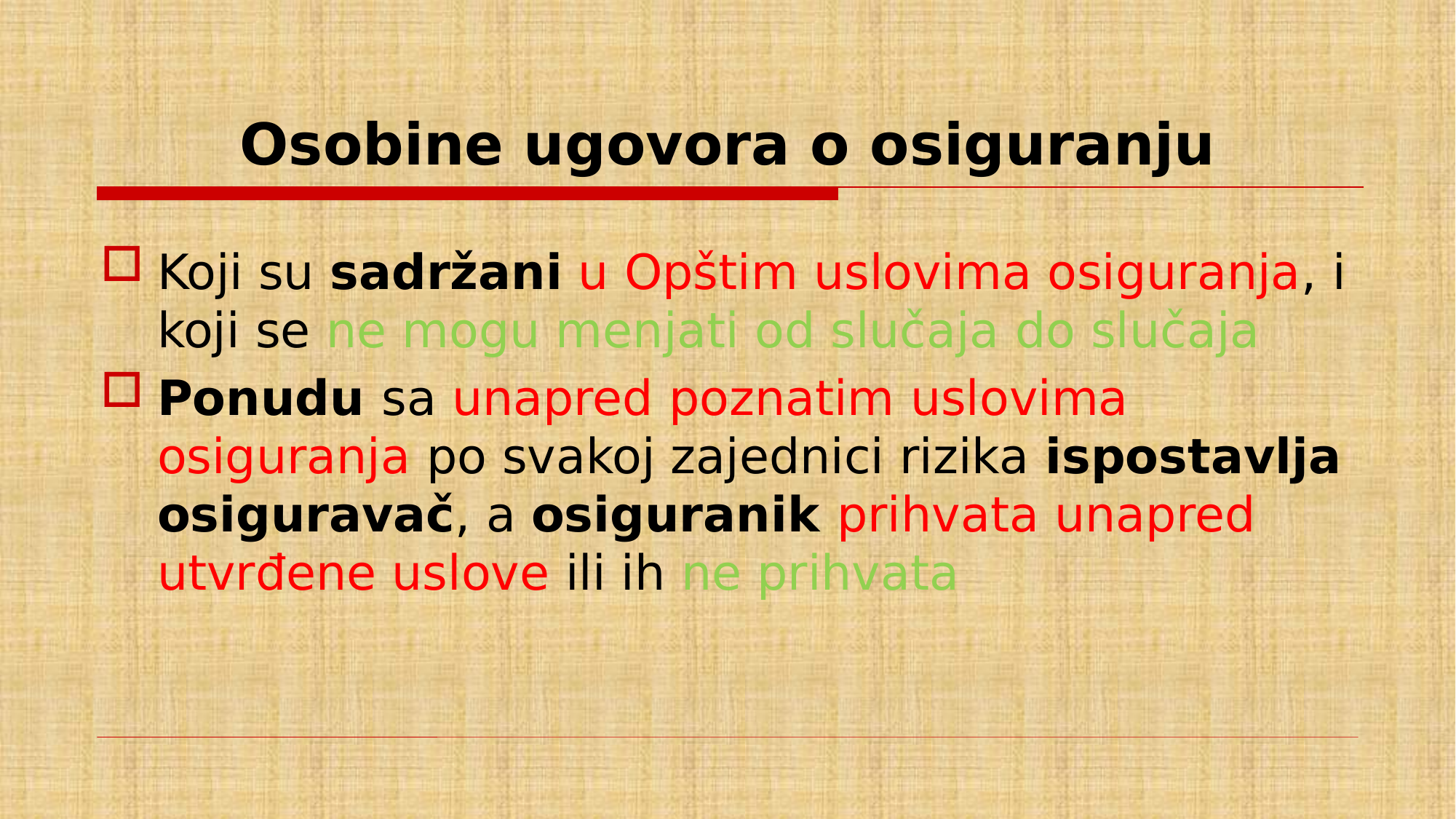

# Osobine ugovora o osiguranju
Koji su sadržani u Opštim uslovima osiguranja, i koji se ne mogu menjati od slučaja do slučaja
Ponudu sa unapred poznatim uslovima osiguranja po svakoj zajednici rizika ispostavlja osiguravač, a osiguranik prihvata unapred utvrđene uslove ili ih ne prihvata